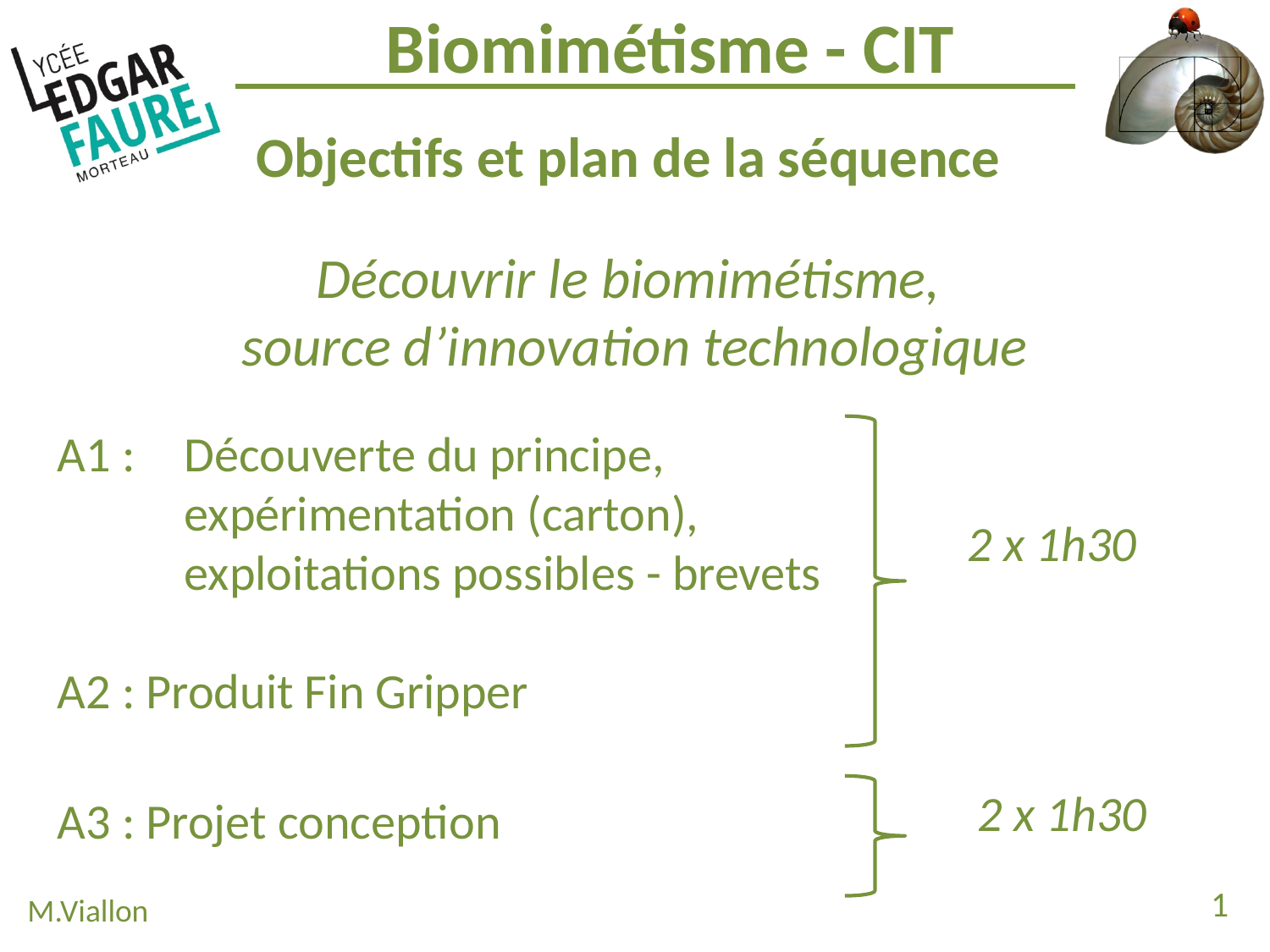

Objectifs et plan de la séquence
Découvrir le biomimétisme,
source d’innovation technologique
A1 : 	Découverte du principe,
	expérimentation (carton),
	exploitations possibles - brevets

2 x 1h30
A2 : Produit Fin Gripper

2 x 1h30
A3 : Projet conception